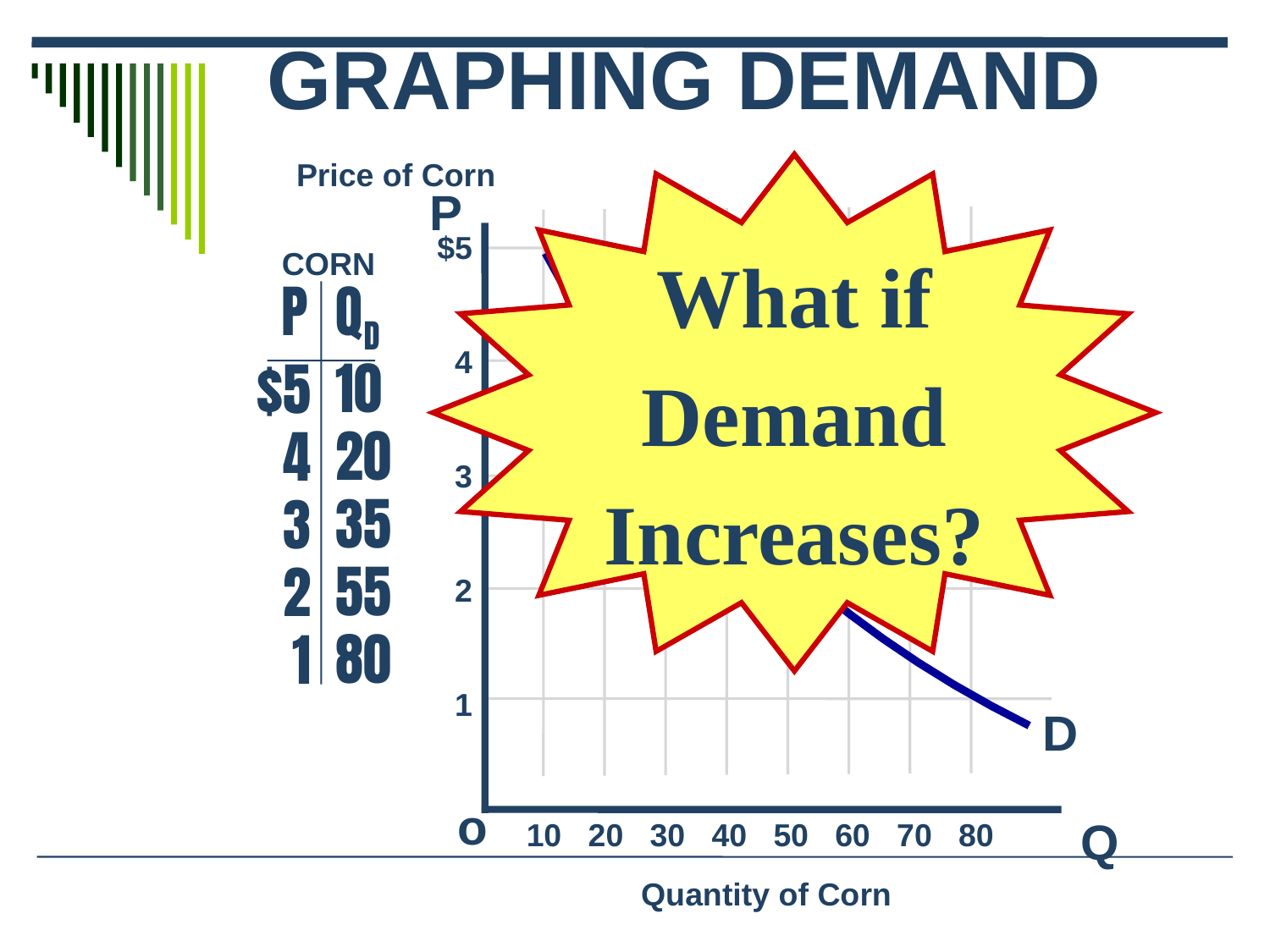

# GRAPHING DEMAND
Price of Corn
What if
Demand
Increases?

P
$5

4

3

2

1

CORN

P
QD

10
20
35
55
80
$5
4
3
2
1
D
o
Q
10   20   30   40   50   60   70   80
Quantity of Corn